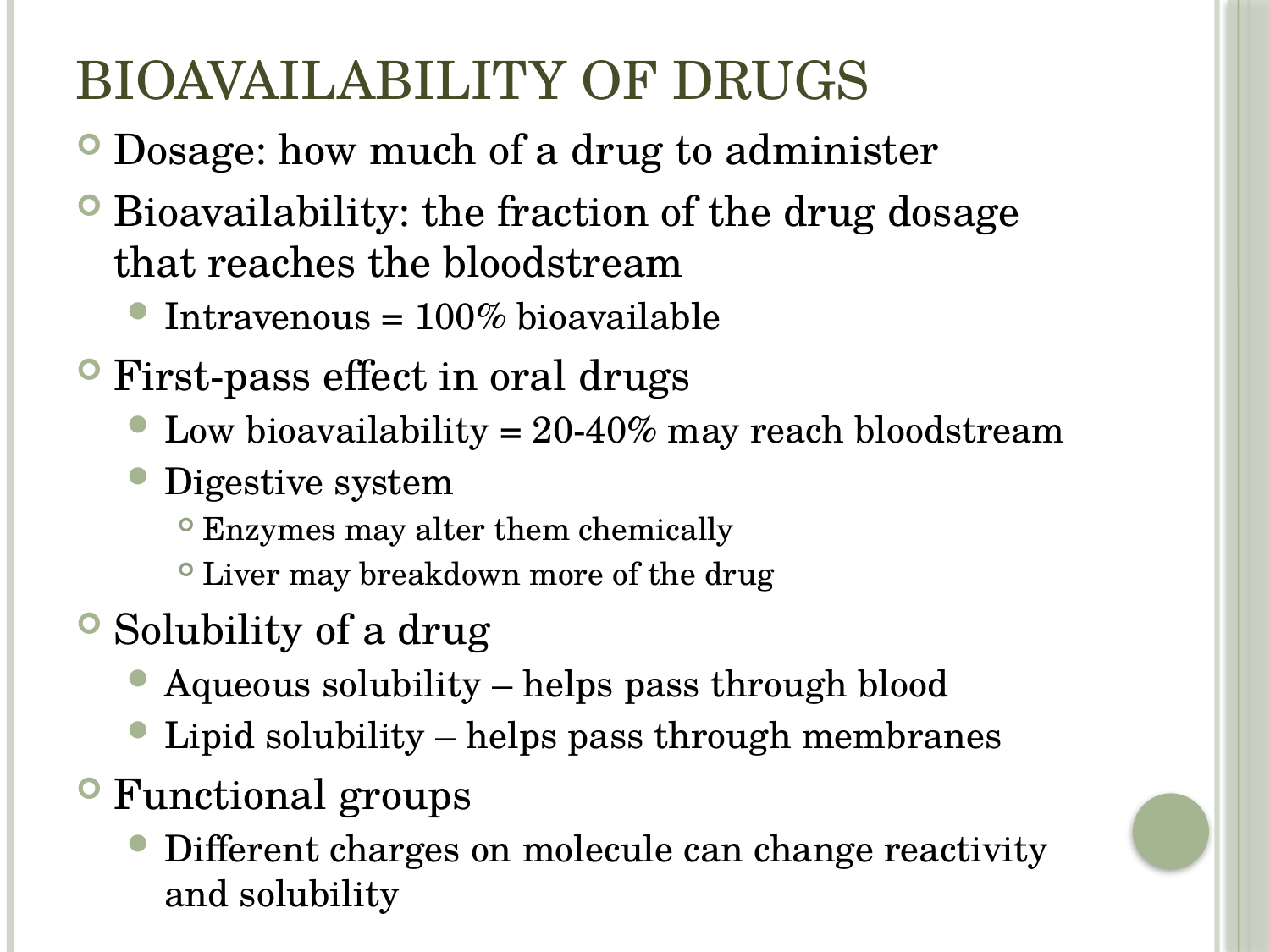

# Bioavailability of drugs
Dosage: how much of a drug to administer
Bioavailability: the fraction of the drug dosage that reaches the bloodstream
Intravenous = 100% bioavailable
First-pass effect in oral drugs
Low bioavailability = 20-40% may reach bloodstream
Digestive system
Enzymes may alter them chemically
Liver may breakdown more of the drug
Solubility of a drug
Aqueous solubility – helps pass through blood
Lipid solubility – helps pass through membranes
Functional groups
Different charges on molecule can change reactivity and solubility